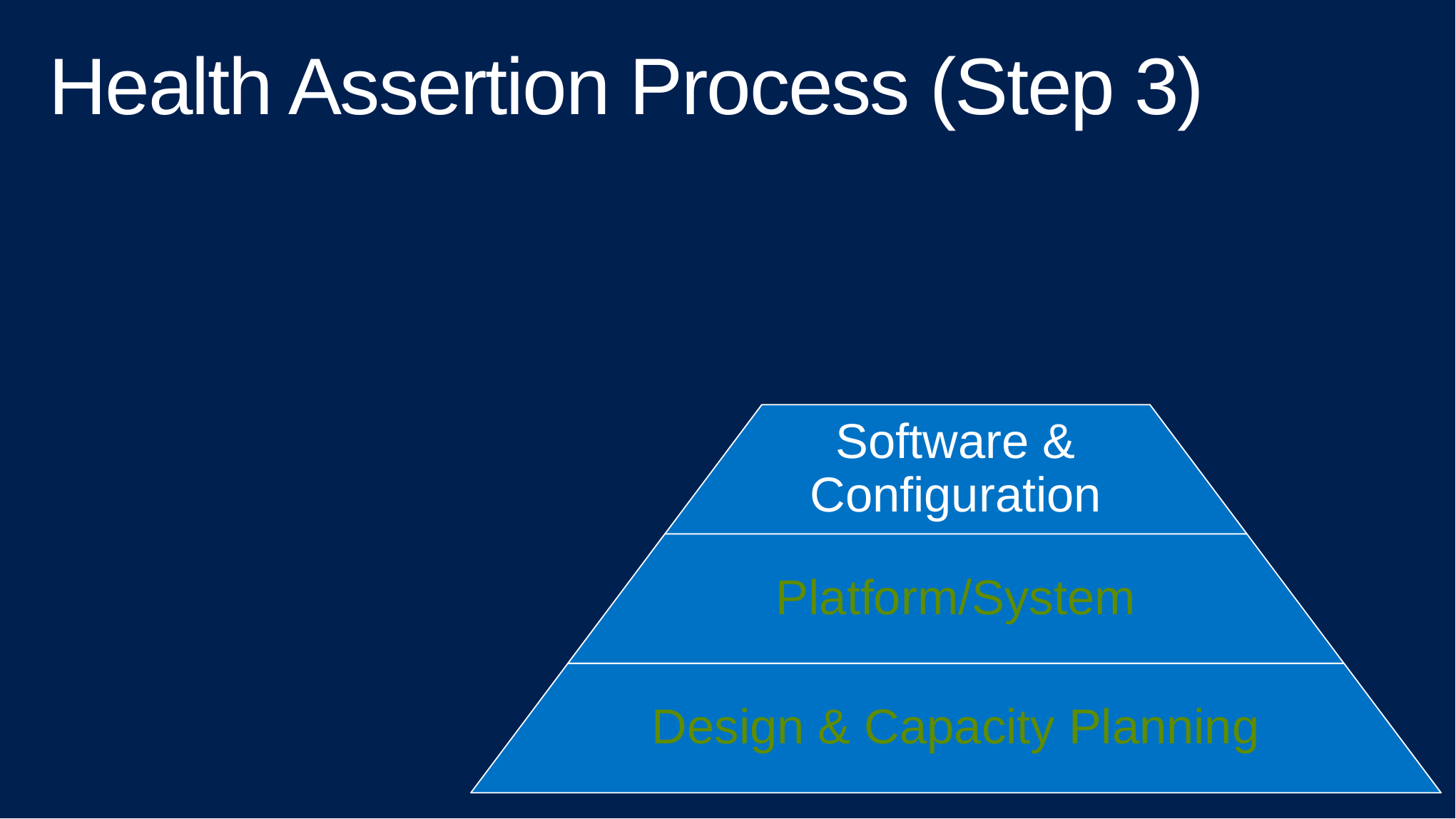

# Health Assertion Process (Step 3)
Software & Configuration
Platform/System
Design & Capacity Planning